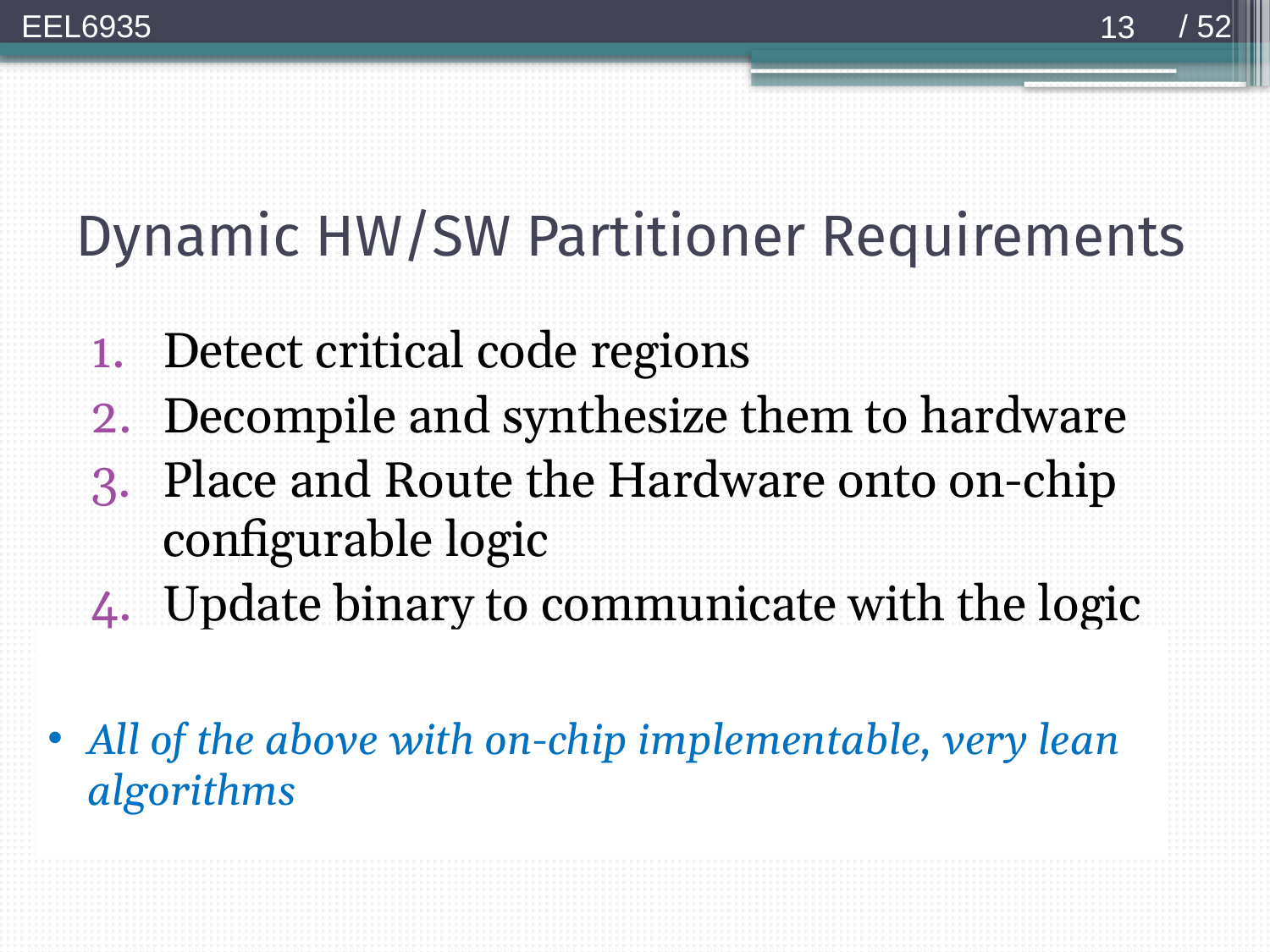

13
# Dynamic HW/SW Partitioner Requirements
Detect critical code regions
Decompile and synthesize them to hardware
Place and Route the Hardware onto on-chip configurable logic
Update binary to communicate with the logic

All of the above with on-chip implementable, very lean algorithms

Wait ! Did you say on-chip PnR ? You got to be kidding ! Right ?